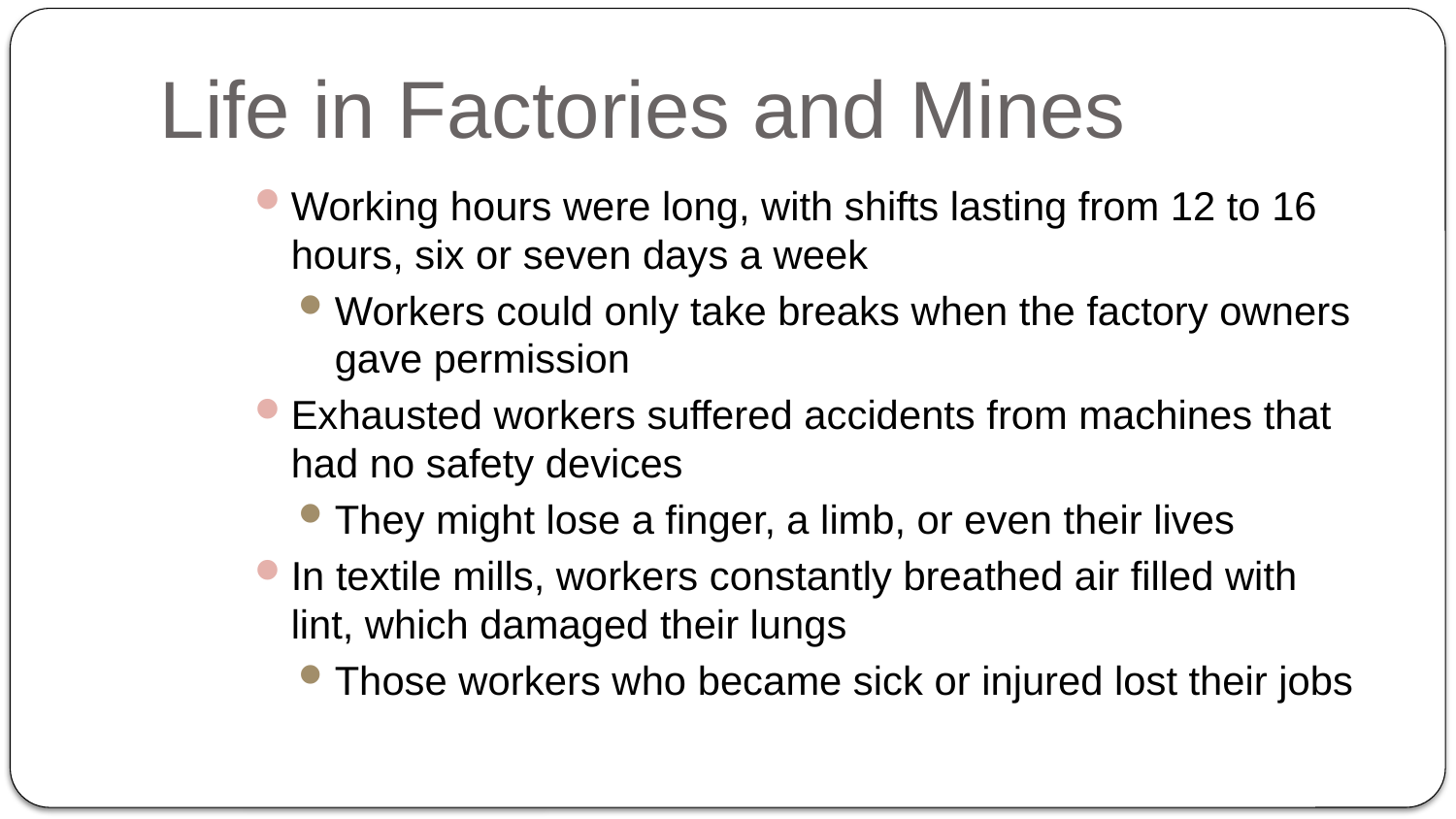

# Life in Factories and Mines
Working hours were long, with shifts lasting from 12 to 16 hours, six or seven days a week
Workers could only take breaks when the factory owners gave permission
Exhausted workers suffered accidents from machines that had no safety devices
They might lose a finger, a limb, or even their lives
In textile mills, workers constantly breathed air filled with lint, which damaged their lungs
Those workers who became sick or injured lost their jobs